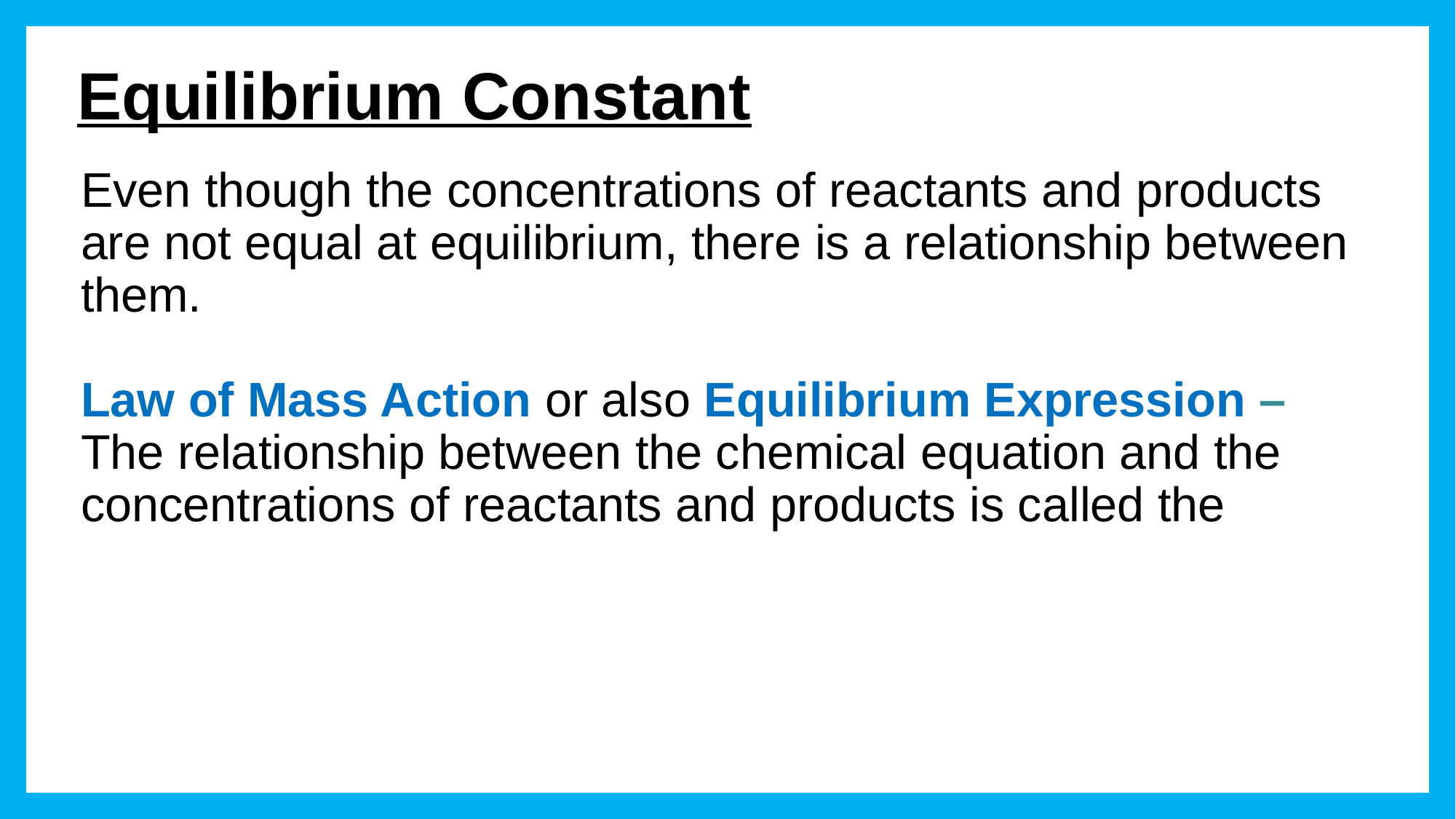

# Equilibrium Constant
Even though the concentrations of reactants and products are not equal at equilibrium, there is a relationship between them.

Law of Mass Action or also Equilibrium Expression –
The relationship between the chemical equation and the concentrations of reactants and products is called the